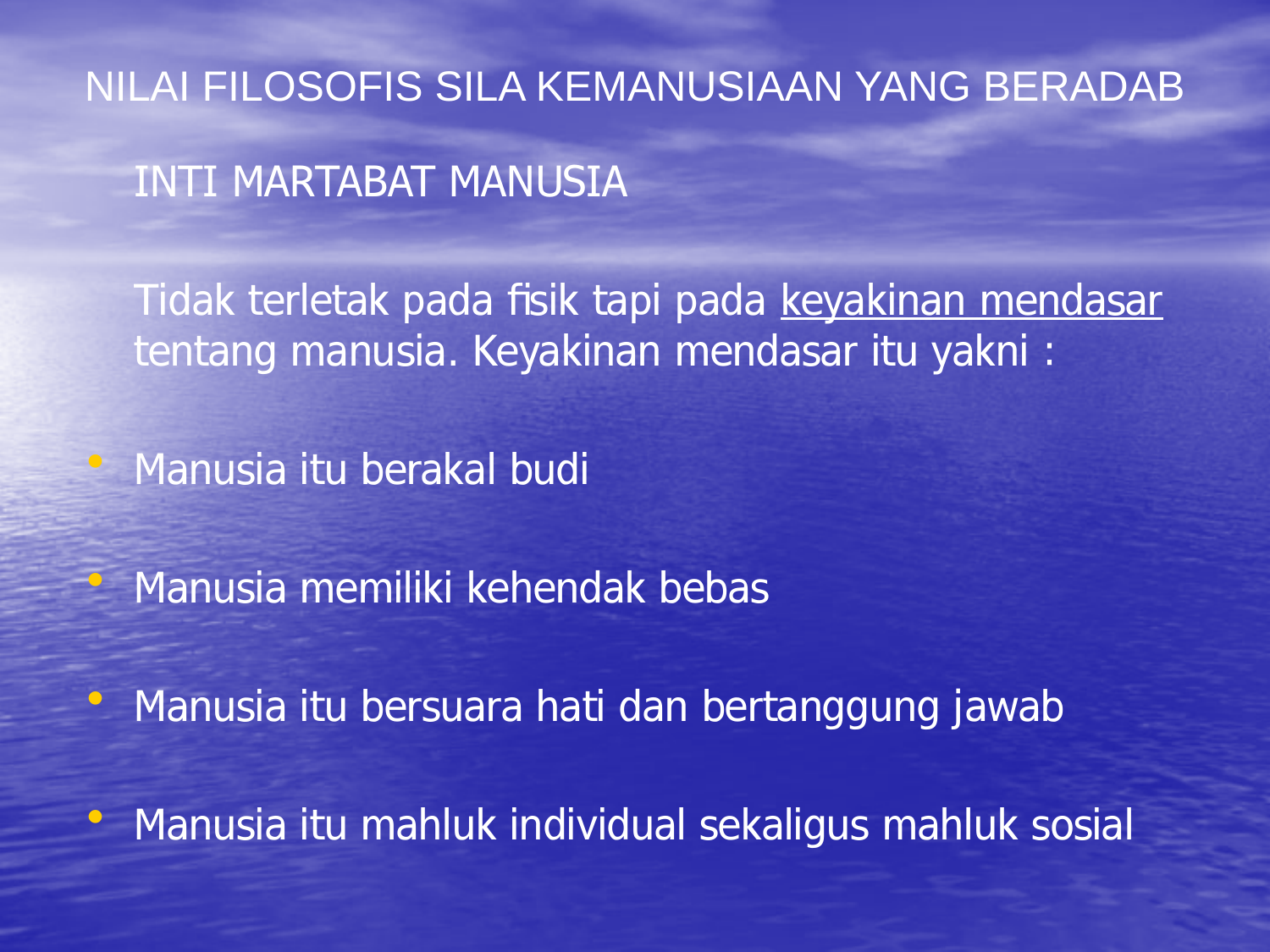

NILAI FILOSOFIS SILA KEMANUSIAAN YANG BERADAB
	INTI MARTABAT MANUSIA

	Tidak terletak pada fisik tapi pada keyakinan mendasar tentang manusia. Keyakinan mendasar itu yakni :

Manusia itu berakal budi

Manusia memiliki kehendak bebas

Manusia itu bersuara hati dan bertanggung jawab

Manusia itu mahluk individual sekaligus mahluk sosial